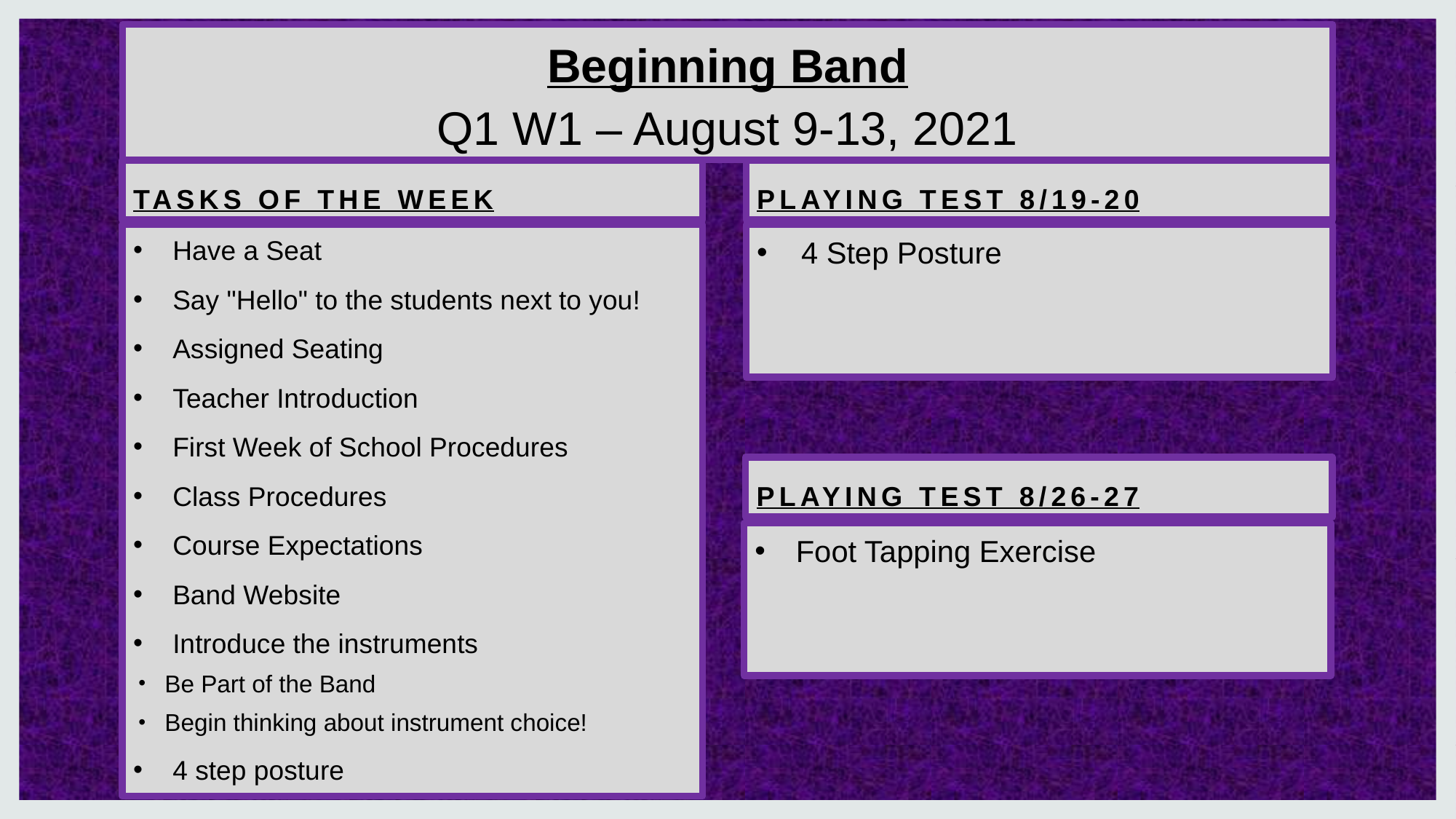

# Beginning Band Q1 W1 – August 9-13, 2021
Tasks of the week
Playing Test 8/19-20
Have a Seat
Say "Hello" to the students next to you!
Assigned Seating
Teacher Introduction
First Week of School Procedures
Class Procedures
Course Expectations
Band Website
Introduce the instruments
Be Part of the Band
Begin thinking about instrument choice!
4 step posture

4 Step Posture
Playing Test 8/26-27
Foot Tapping Exercise